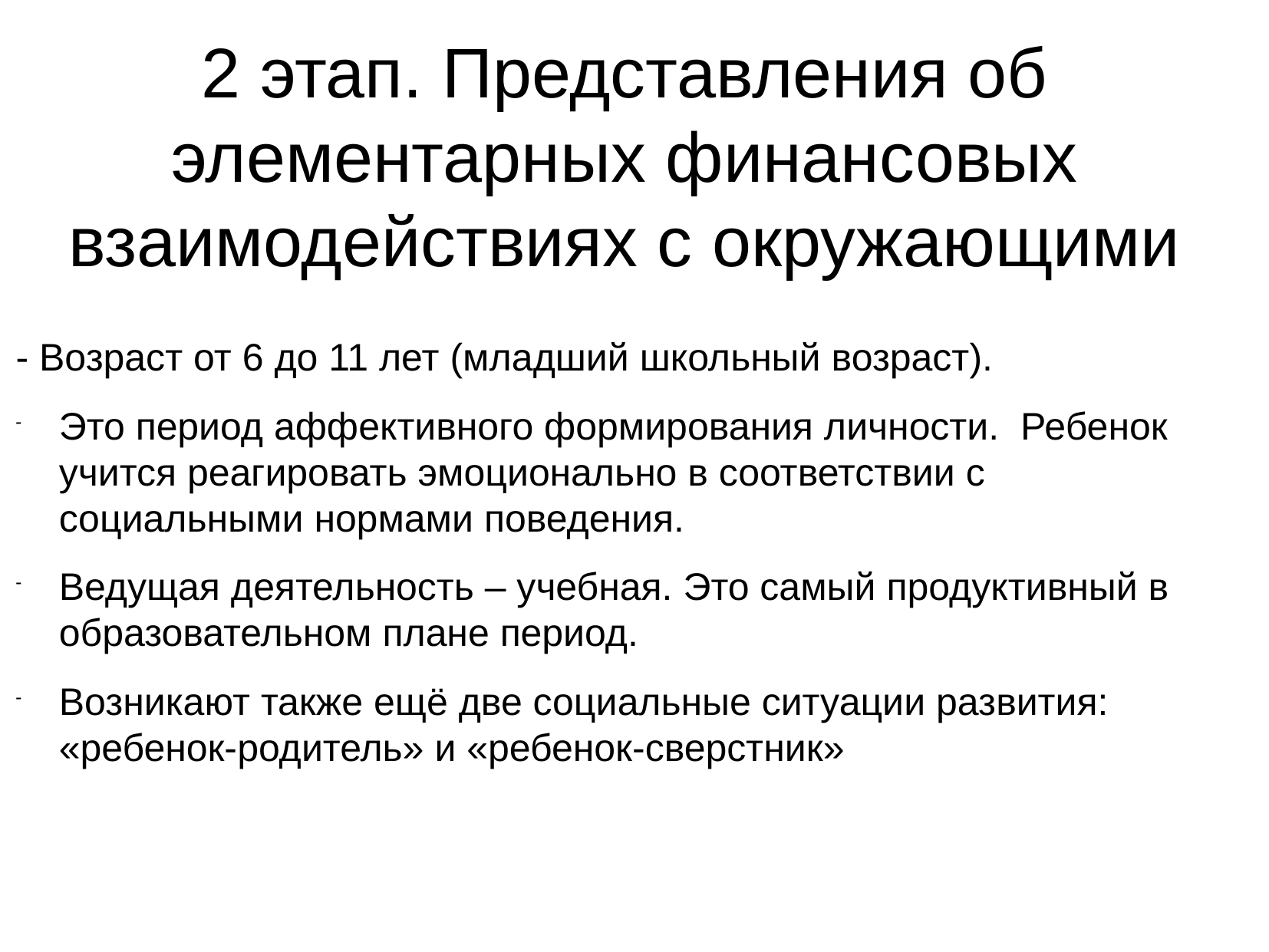

2 этап. Представления об элементарных финансовых взаимодействиях с окружающими
- Возраст от 6 до 11 лет (младший школьный возраст).
Это период аффективного формирования личности.  Ребенок учится реагировать эмоционально в соответствии с социальными нормами поведения.
Ведущая деятельность – учебная. Это самый продуктивный в образовательном плане период.
Возникают также ещё две социальные ситуации развития: «ребенок-родитель» и «ребенок-сверстник»